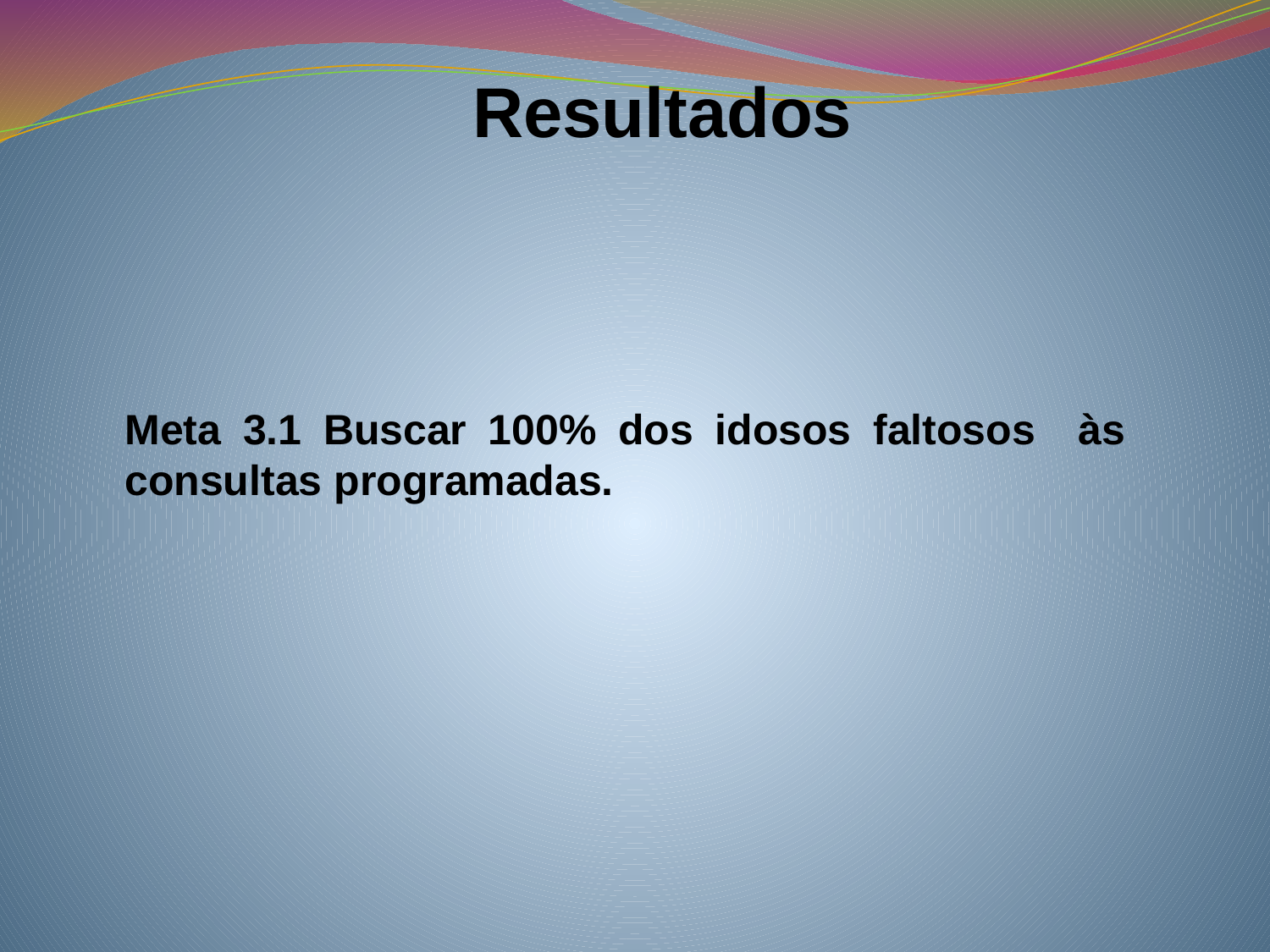

# Resultados
Meta 3.1 Buscar 100% dos idosos faltosos  às consultas programadas.